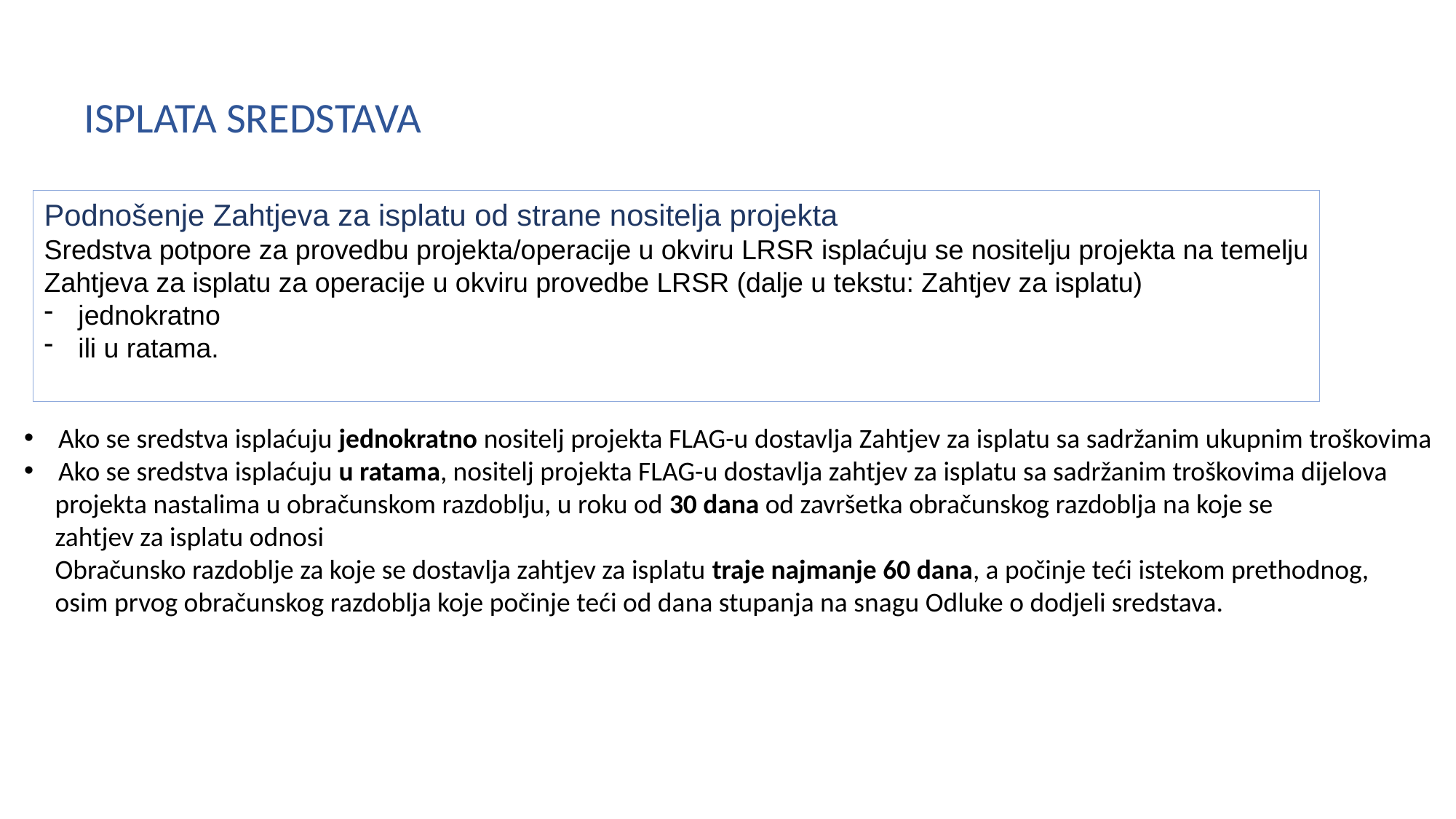

ISPLATA SREDSTAVA
Podnošenje Zahtjeva za isplatu od strane nositelja projekta
Sredstva potpore za provedbu projekta/operacije u okviru LRSR isplaćuju se nositelju projekta na temelju
Zahtjeva za isplatu za operacije u okviru provedbe LRSR (dalje u tekstu: Zahtjev za isplatu)
jednokratno
ili u ratama.
Ako se sredstva isplaćuju jednokratno nositelj projekta FLAG-u dostavlja Zahtjev za isplatu sa sadržanim ukupnim troškovima
Ako se sredstva isplaćuju u ratama, nositelj projekta FLAG-u dostavlja zahtjev za isplatu sa sadržanim troškovima dijelova
     projekta nastalima u obračunskom razdoblju, u roku od 30 dana od završetka obračunskog razdoblja na koje se
     zahtjev za isplatu odnosi
     Obračunsko razdoblje za koje se dostavlja zahtjev za isplatu traje najmanje 60 dana, a počinje teći istekom prethodnog,
     osim prvog obračunskog razdoblja koje počinje teći od dana stupanja na snagu Odluke o dodjeli sredstava.